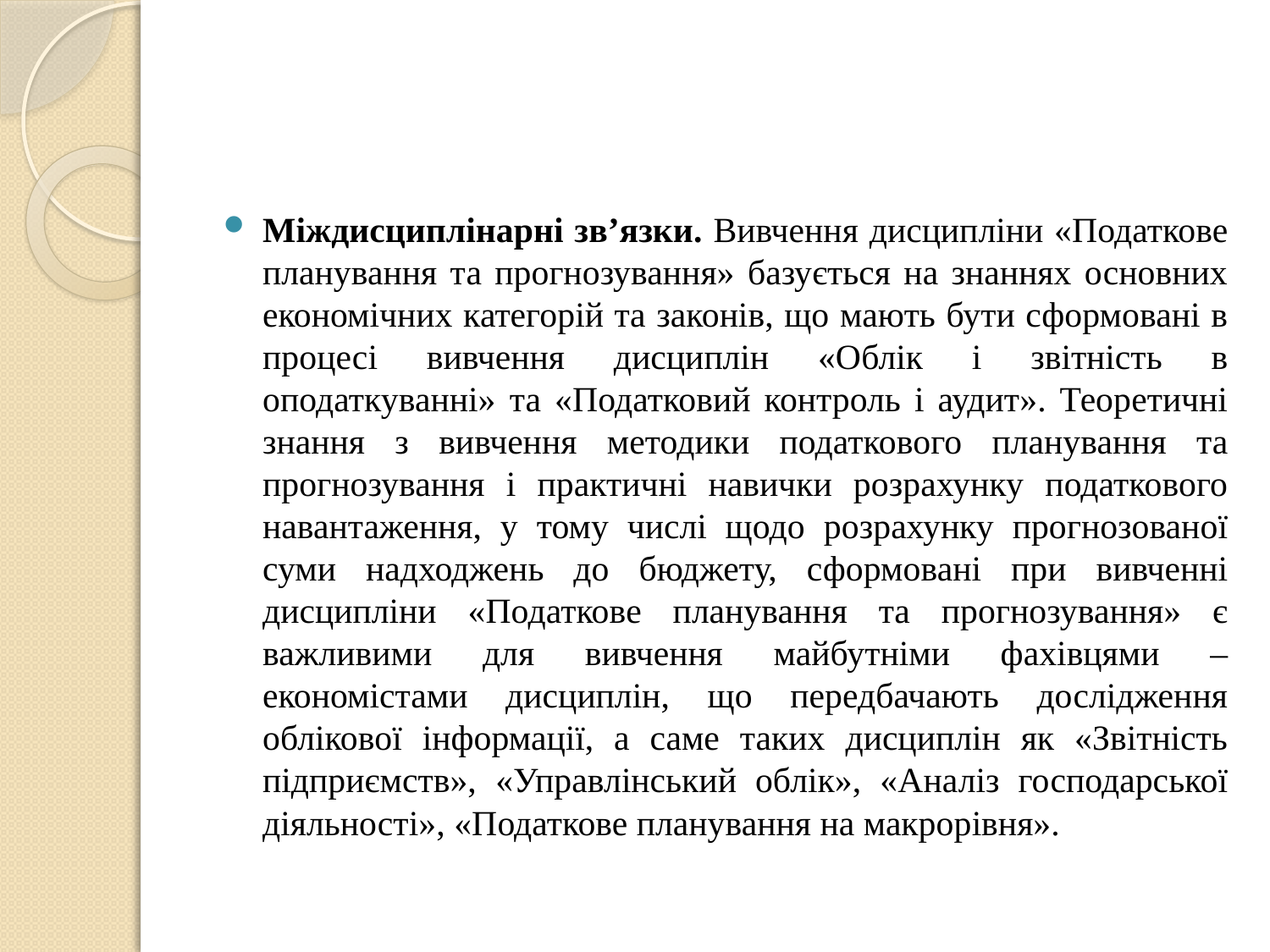

#
Міждисциплінарні зв’язки. Вивчення дисципліни «Податкове планування та прогнозування» базується на знаннях основних економічних категорій та законів, що мають бути сформовані в процесі вивчення дисциплін «Облік і звітність в оподаткуванні» та «Податковий контроль і аудит». Теоретичні знання з вивчення методики податкового планування та прогнозування і практичні навички розрахунку податкового навантаження, у тому числі щодо розрахунку прогнозованої суми надходжень до бюджету, сформовані при вивченні дисципліни «Податкове планування та прогнозування» є важливими для вивчення майбутніми фахівцями – економістами дисциплін, що передбачають дослідження облікової інформації, а саме таких дисциплін як «Звітність підприємств», «Управлінський облік», «Аналіз господарської діяльності», «Податкове планування на макрорівня».